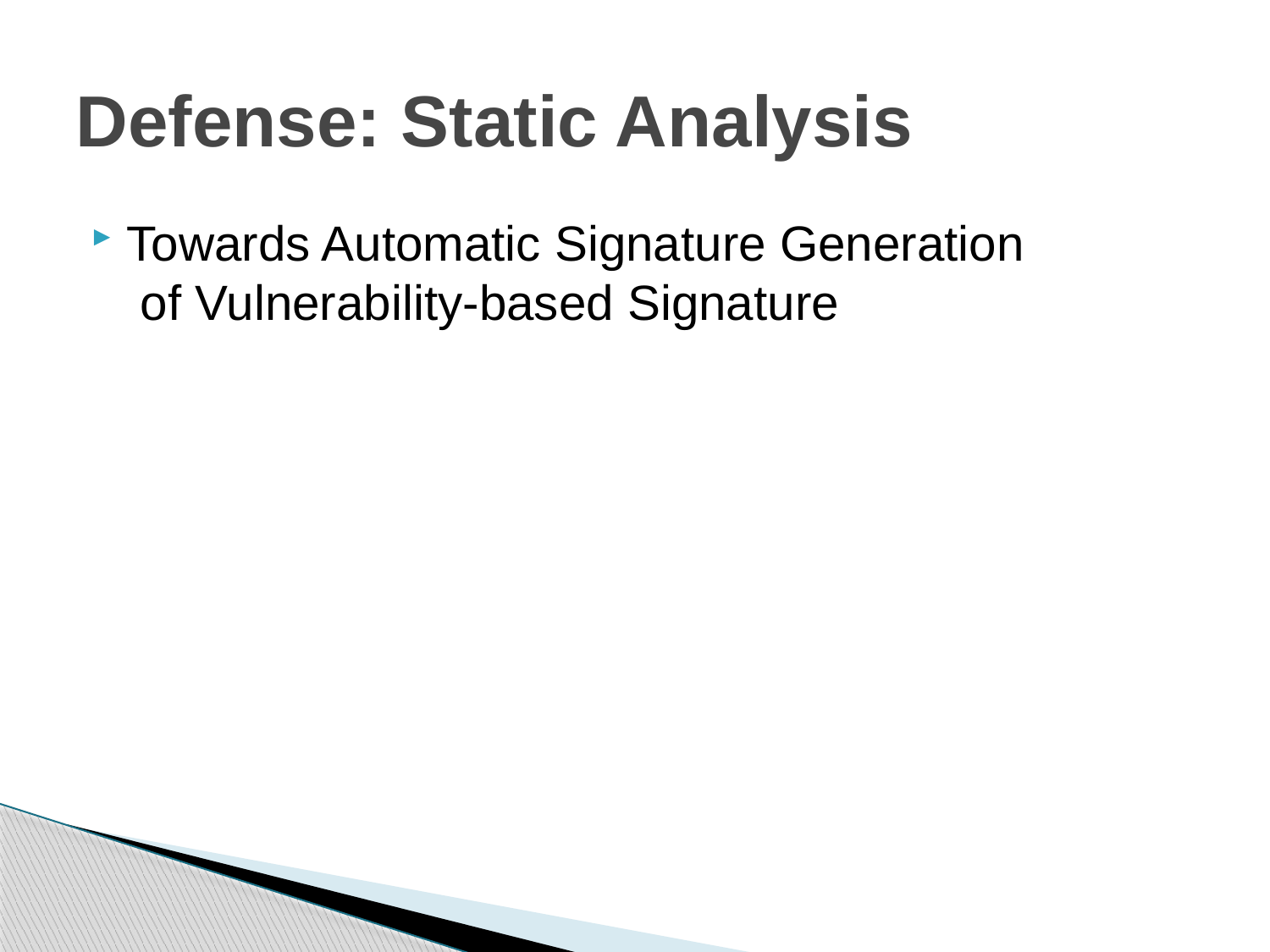

# Defense: Static Analysis
Towards Automatic Signature Generation
 of Vulnerability-based Signature